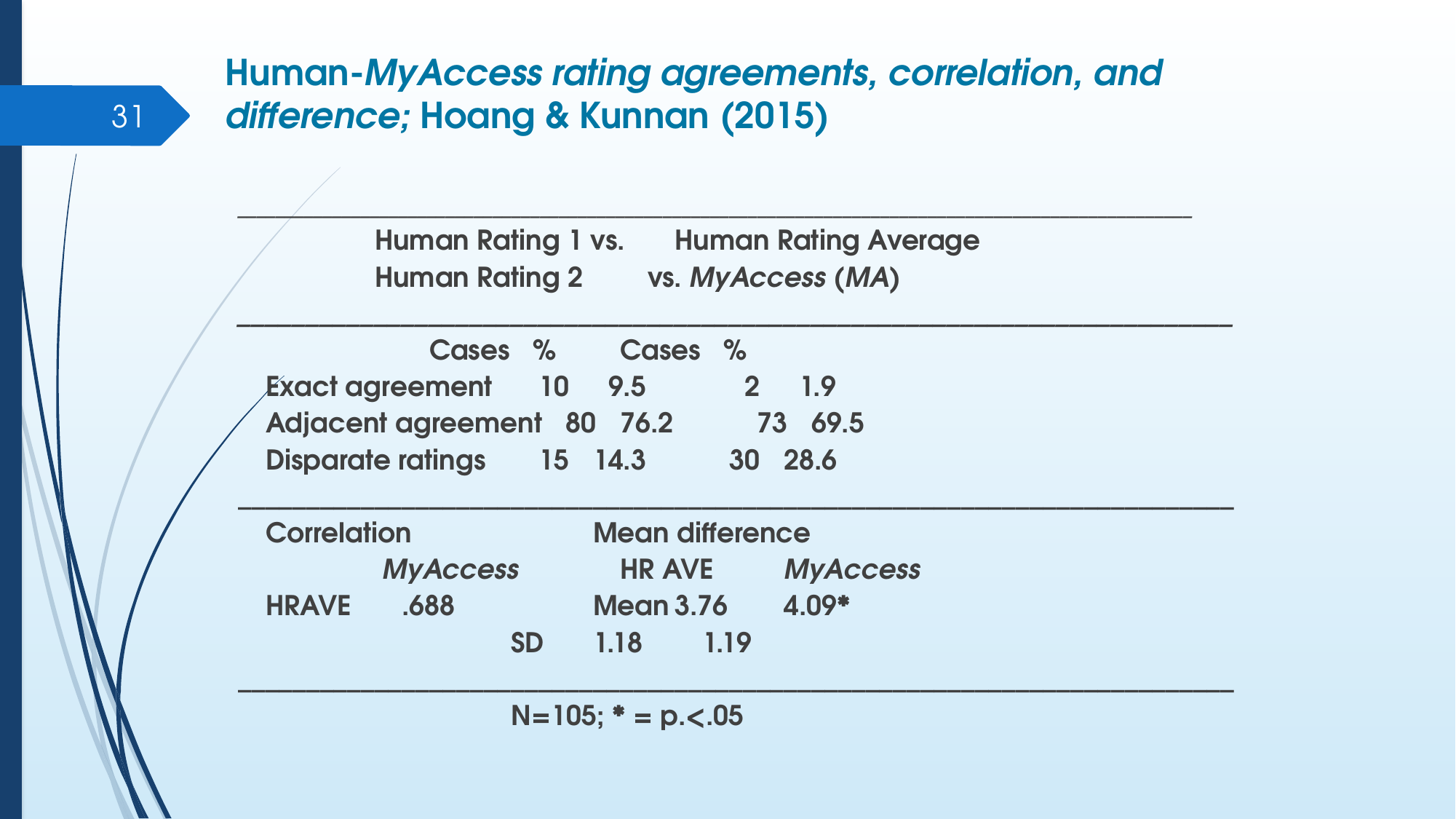

# Human-MyAccess rating agreements, correlation, and difference; Hoang & Kunnan (2015)
31
_____________________________________________________________________________________________________
					Human Rating 1 vs.		Human Rating Average
					Human Rating 2 			vs. MyAccess (MA)
_________________________________________________________________________
 							Cases   %			Cases   %
	Exact agreement 		10 	  9.5	 	  		  2 	  1.9
	Adjacent agreement	80 	76.2 			73 	69.5
	Disparate ratings		15	14.3				30 	28.6
_________________________________________________________________________
	Correlation							Mean difference
			 MyAccess 				HR AVE		 	MyAccess
	HRAVE	 	.688						Mean	3.76			4.09*
										SD		1.18			1.19
_________________________________________________________________________
		 								N=105; * = p.<.05